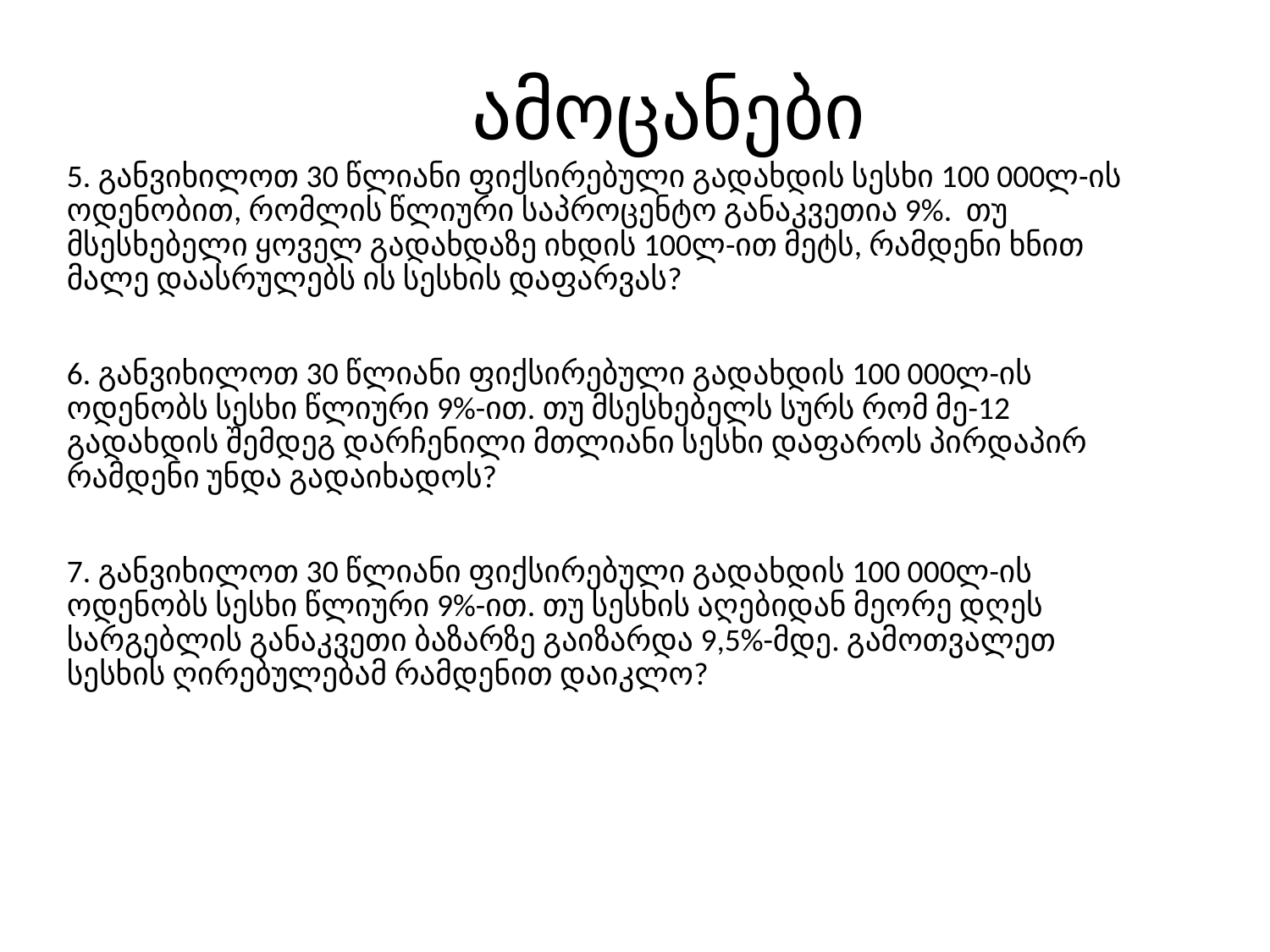

# ამოცანები
5. განვიხილოთ 30 წლიანი ფიქსირებული გადახდის სესხი 100 000ლ-ის ოდენობით, რომლის წლიური საპროცენტო განაკვეთია 9%.  თუ მსესხებელი ყოველ გადახდაზე იხდის 100ლ-ით მეტს, რამდენი ხნით მალე დაასრულებს ის სესხის დაფარვას?

6. განვიხილოთ 30 წლიანი ფიქსირებული გადახდის 100 000ლ-ის ოდენობს სესხი წლიური 9%-ით. თუ მსესხებელს სურს რომ მე-12 გადახდის შემდეგ დარჩენილი მთლიანი სესხი დაფაროს პირდაპირ რამდენი უნდა გადაიხადოს?

7. განვიხილოთ 30 წლიანი ფიქსირებული გადახდის 100 000ლ-ის ოდენობს სესხი წლიური 9%-ით. თუ სესხის აღებიდან მეორე დღეს სარგებლის განაკვეთი ბაზარზე გაიზარდა 9,5%-მდე. გამოთვალეთ სესხის ღირებულებამ რამდენით დაიკლო?